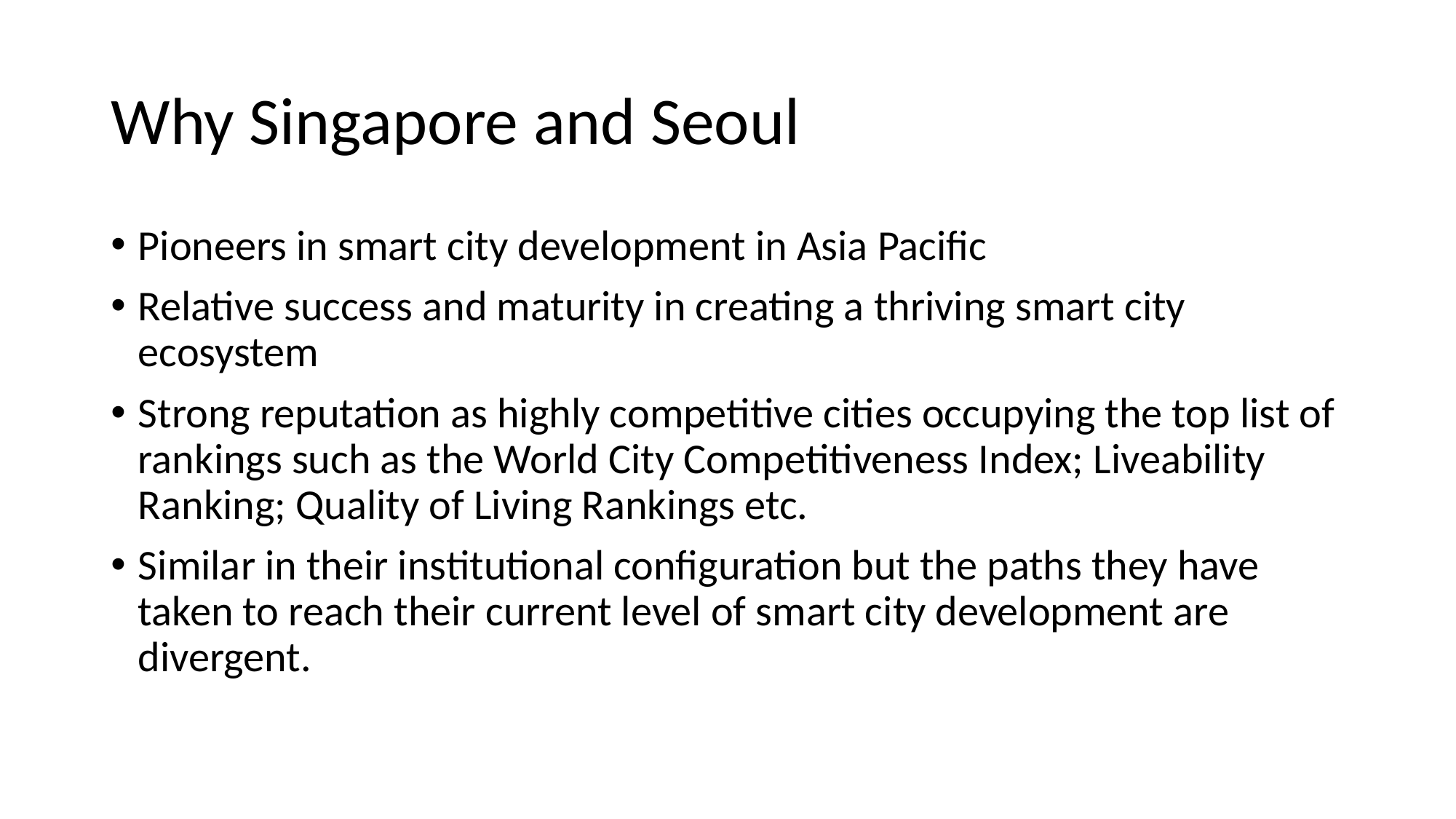

# Why Singapore and Seoul
Pioneers in smart city development in Asia Pacific
Relative success and maturity in creating a thriving smart city ecosystem
Strong reputation as highly competitive cities occupying the top list of rankings such as the World City Competitiveness Index; Liveability Ranking; Quality of Living Rankings etc.
Similar in their institutional configuration but the paths they have taken to reach their current level of smart city development are divergent.